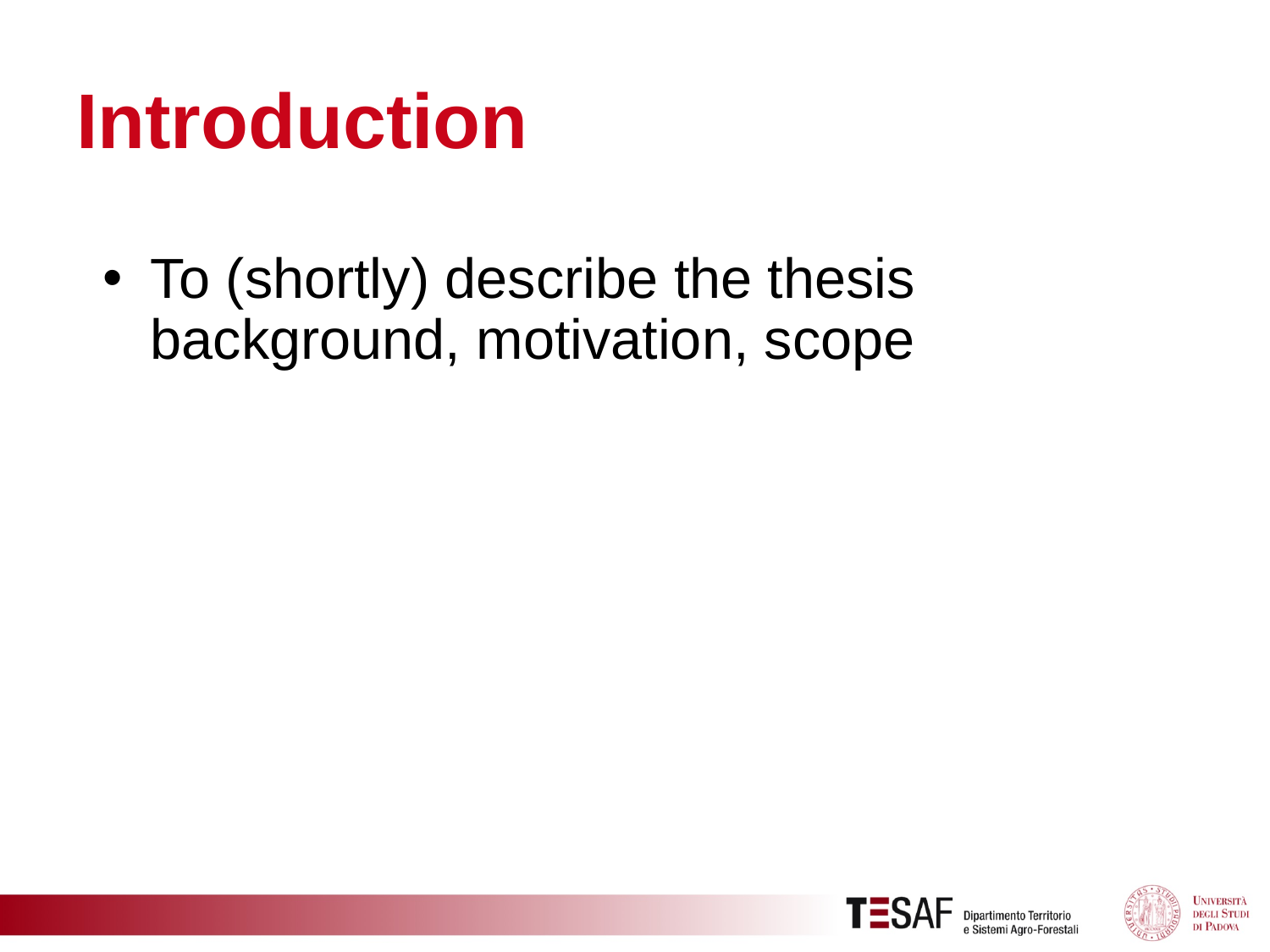

# Introduction
To (shortly) describe the thesis background, motivation, scope